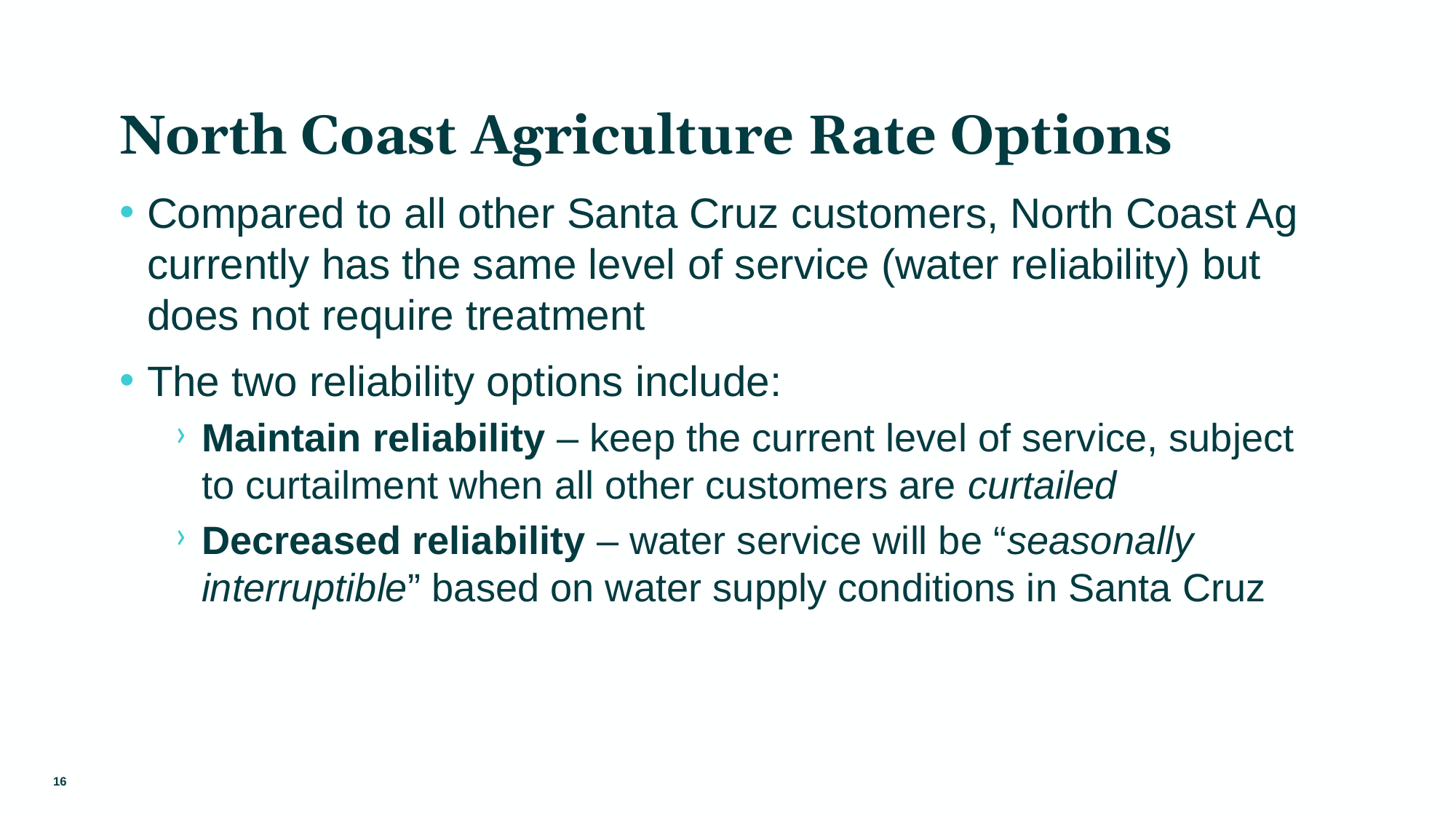

# North Coast Agriculture Rate Options
Compared to all other Santa Cruz customers, North Coast Ag currently has the same level of service (water reliability) but does not require treatment
The two reliability options include:
Maintain reliability – keep the current level of service, subject to curtailment when all other customers are curtailed
Decreased reliability – water service will be “seasonally interruptible” based on water supply conditions in Santa Cruz

16